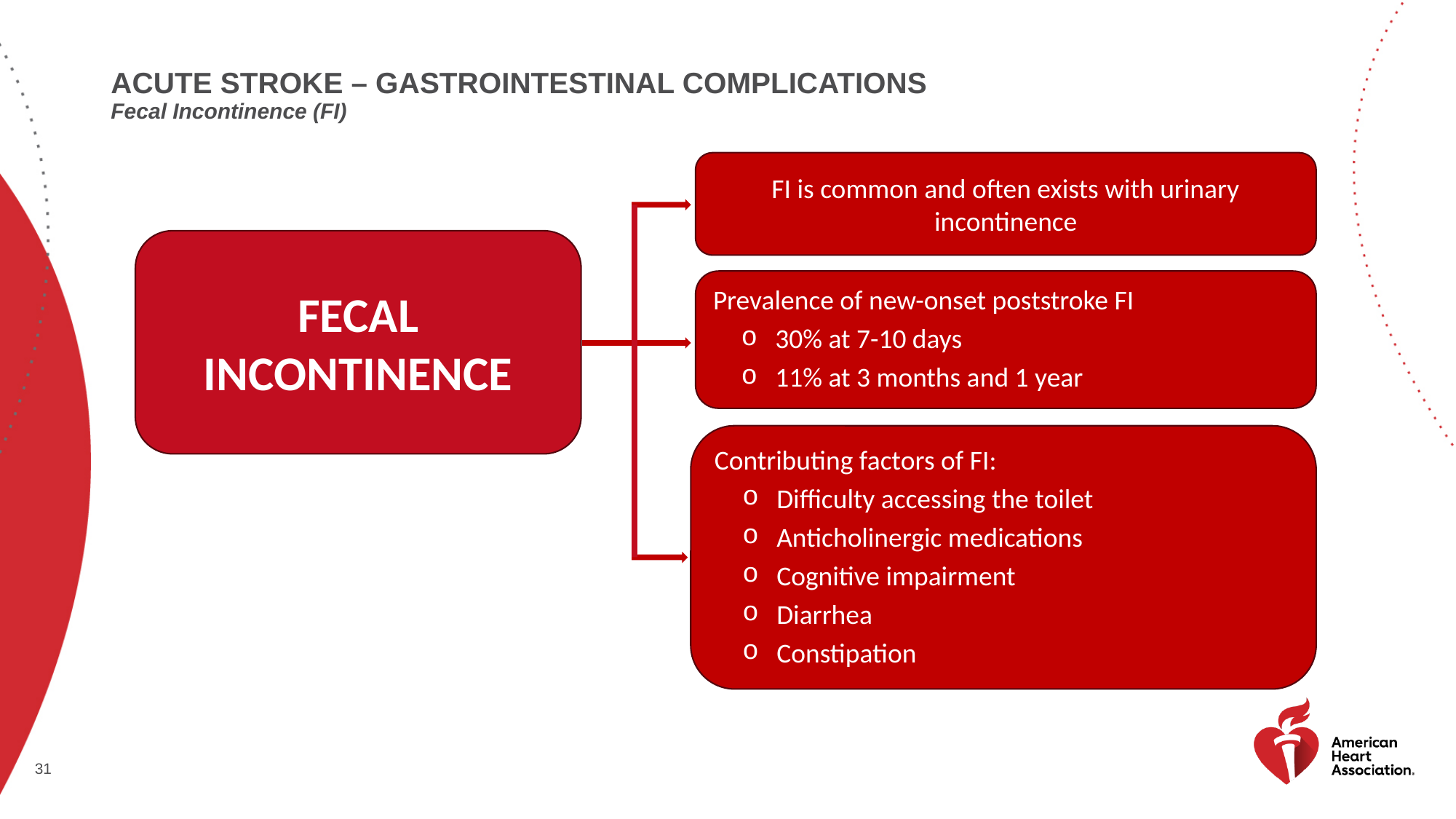

# Acute stroke – GASTROINTESTINAL complications Fecal Incontinence (FI)
FI is common and often exists with urinary incontinence

FECAL INCONTINENCE
Prevalence of new-onset poststroke FI
30% at 7-10 days
11% at 3 months and 1 year

Contributing factors of FI:
Difficulty accessing the toilet
Anticholinergic medications
Cognitive impairment
Diarrhea
Constipation